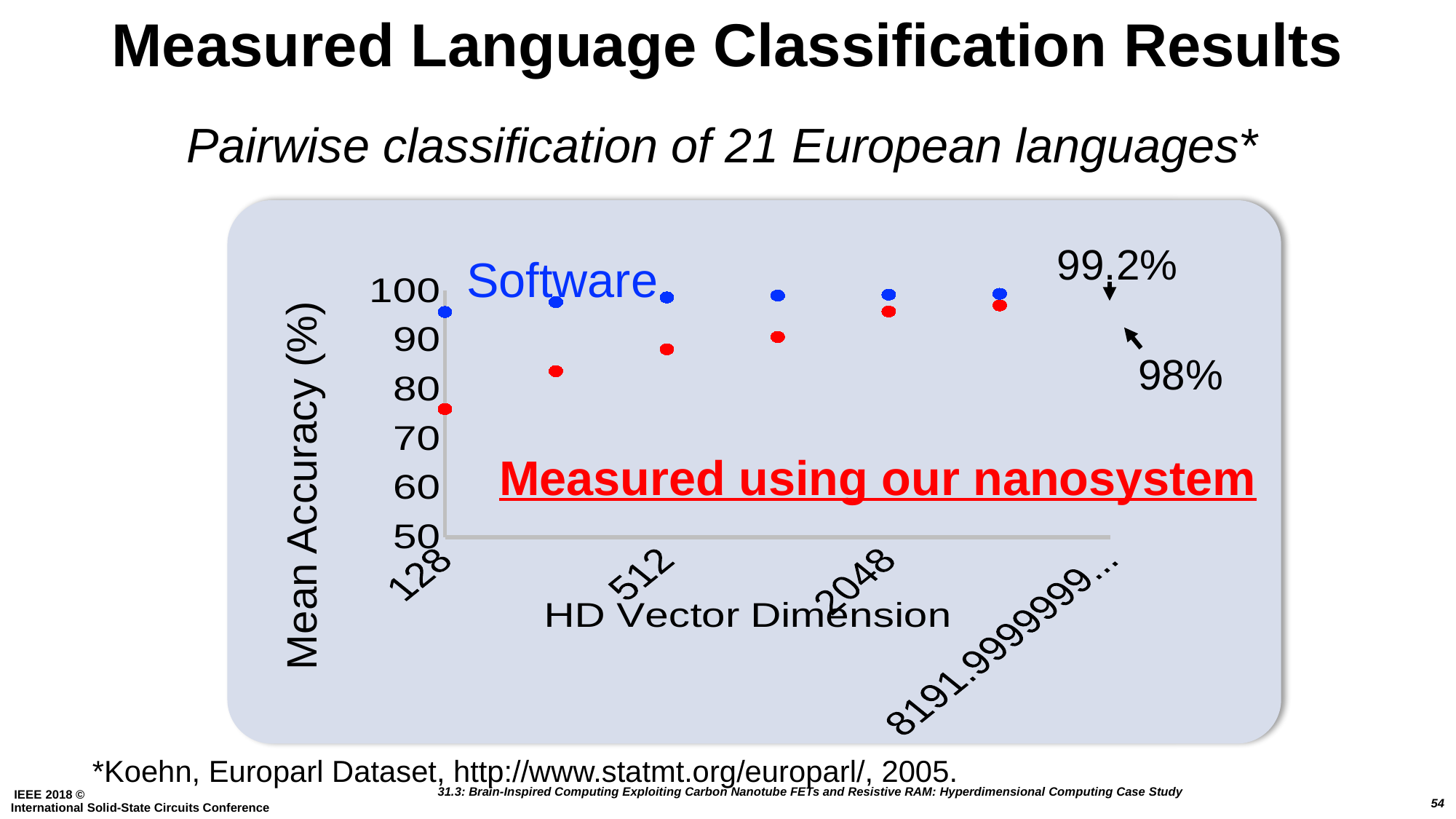

# Measured Language Classification Results
Pairwise classification of 21 European languages*

### Chart

| Category | Software | This Work |
|---|---|---|
99.2%
Software
98%
Measured using our nanosystem
Mean Accuracy (%)
*Koehn, Europarl Dataset, http://www.statmt.org/europarl/, 2005.
54